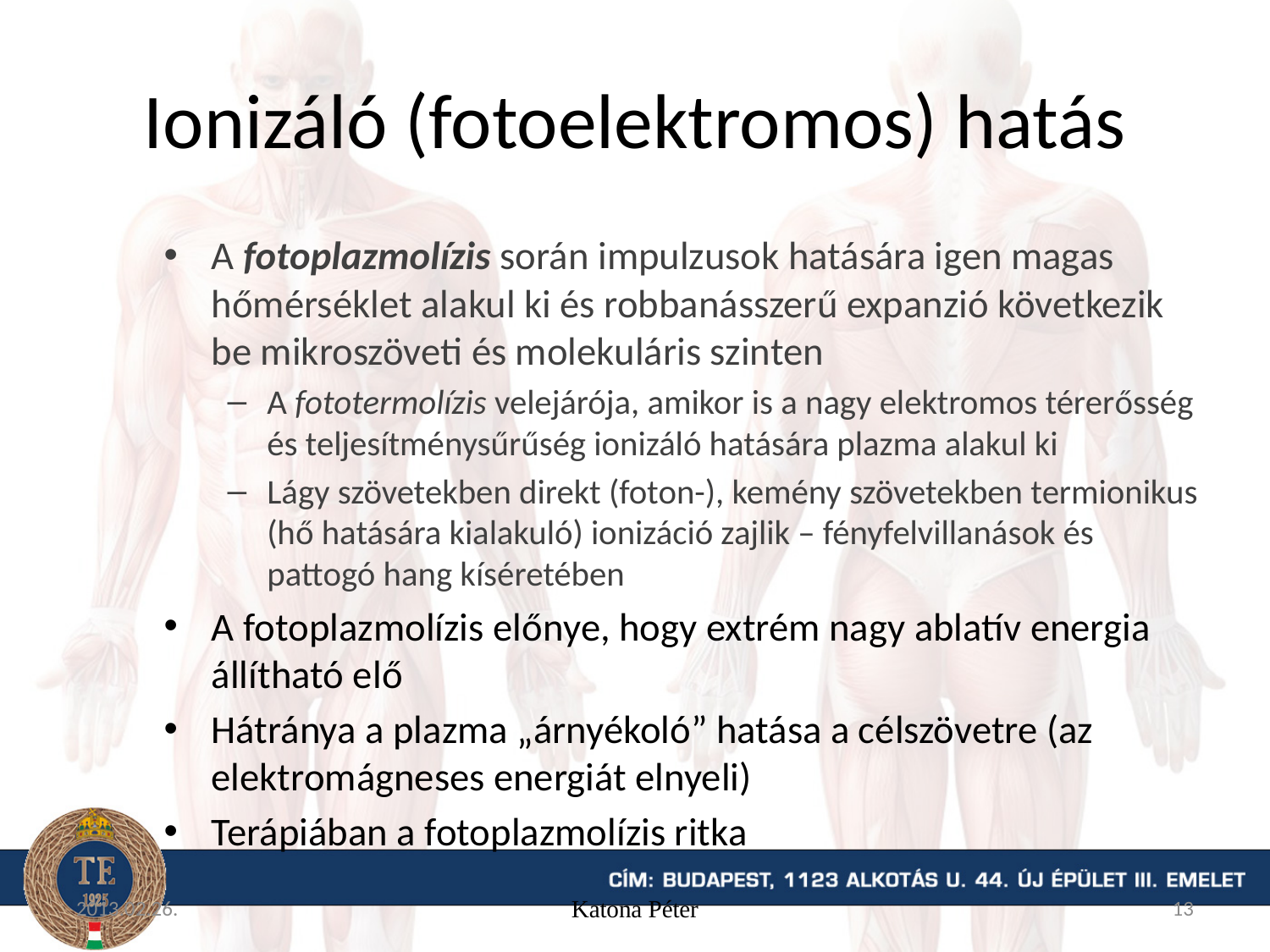

# Ionizáló (fotoelektromos) hatás
A fotoplazmolízis során impulzusok hatására igen magas hőmérséklet alakul ki és robbanásszerű expanzió következik be mikroszöveti és molekuláris szinten
A fototermolízis velejárója, amikor is a nagy elektromos térerősség és teljesítménysűrűség ionizáló hatására plazma alakul ki
Lágy szövetekben direkt (foton-), kemény szövetekben termionikus (hő hatására kialakuló) ionizáció zajlik – fényfelvillanások és pattogó hang kíséretében
A fotoplazmolízis előnye, hogy extrém nagy ablatív energia állítható elő
Hátránya a plazma „árnyékoló” hatása a célszövetre (az elektromágneses energiát elnyeli)
Terápiában a fotoplazmolízis ritka
2013.02.26.
Katona Péter
13